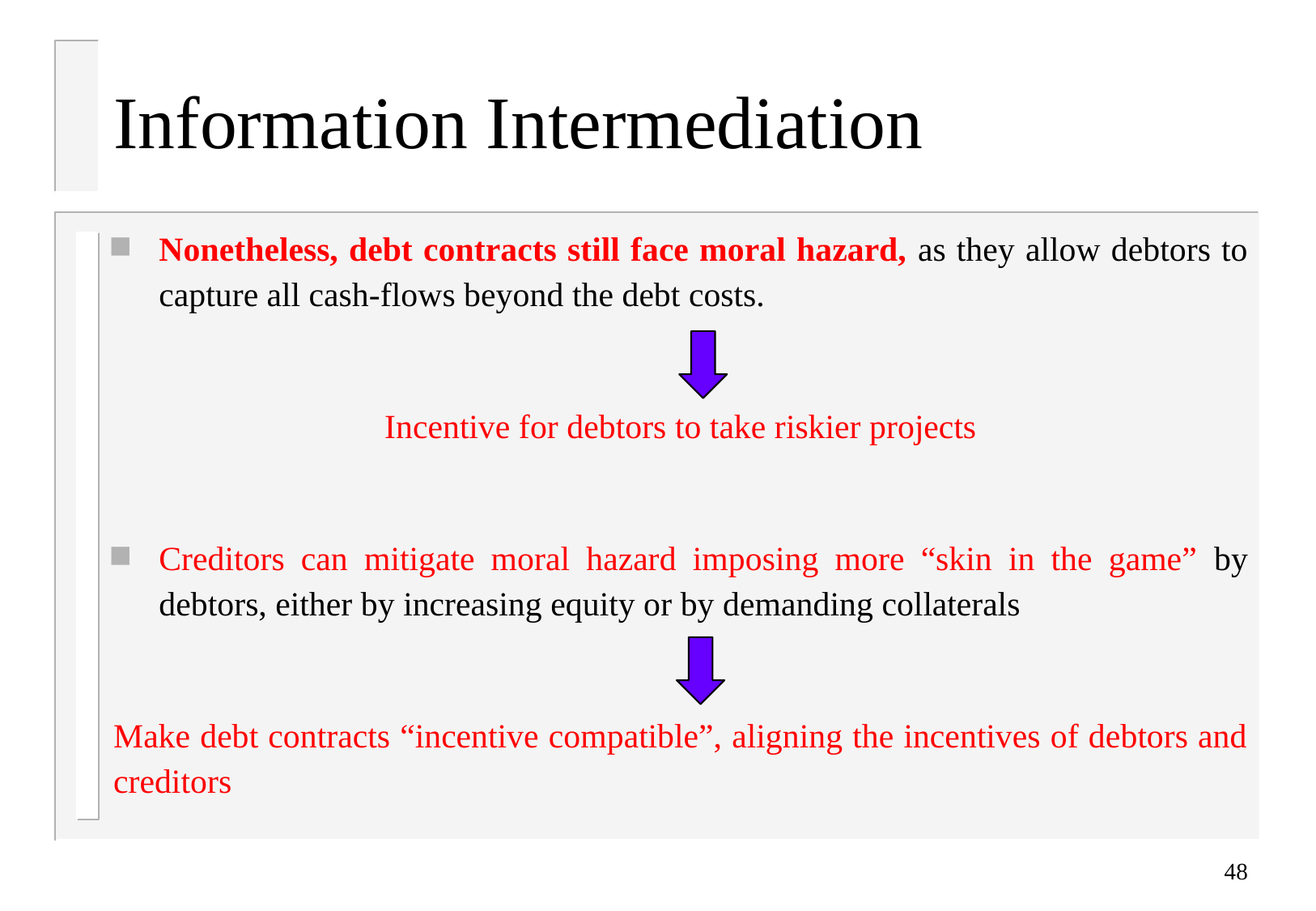

# Information Intermediation
Nonetheless, debt contracts still face moral hazard, as they allow debtors to capture all cash-flows beyond the debt costs.

Incentive for debtors to take riskier projects

Creditors can mitigate moral hazard imposing more “skin in the game” by debtors, either by increasing equity or by demanding collaterals

Make debt contracts “incentive compatible”, aligning the incentives of debtors and creditors

48